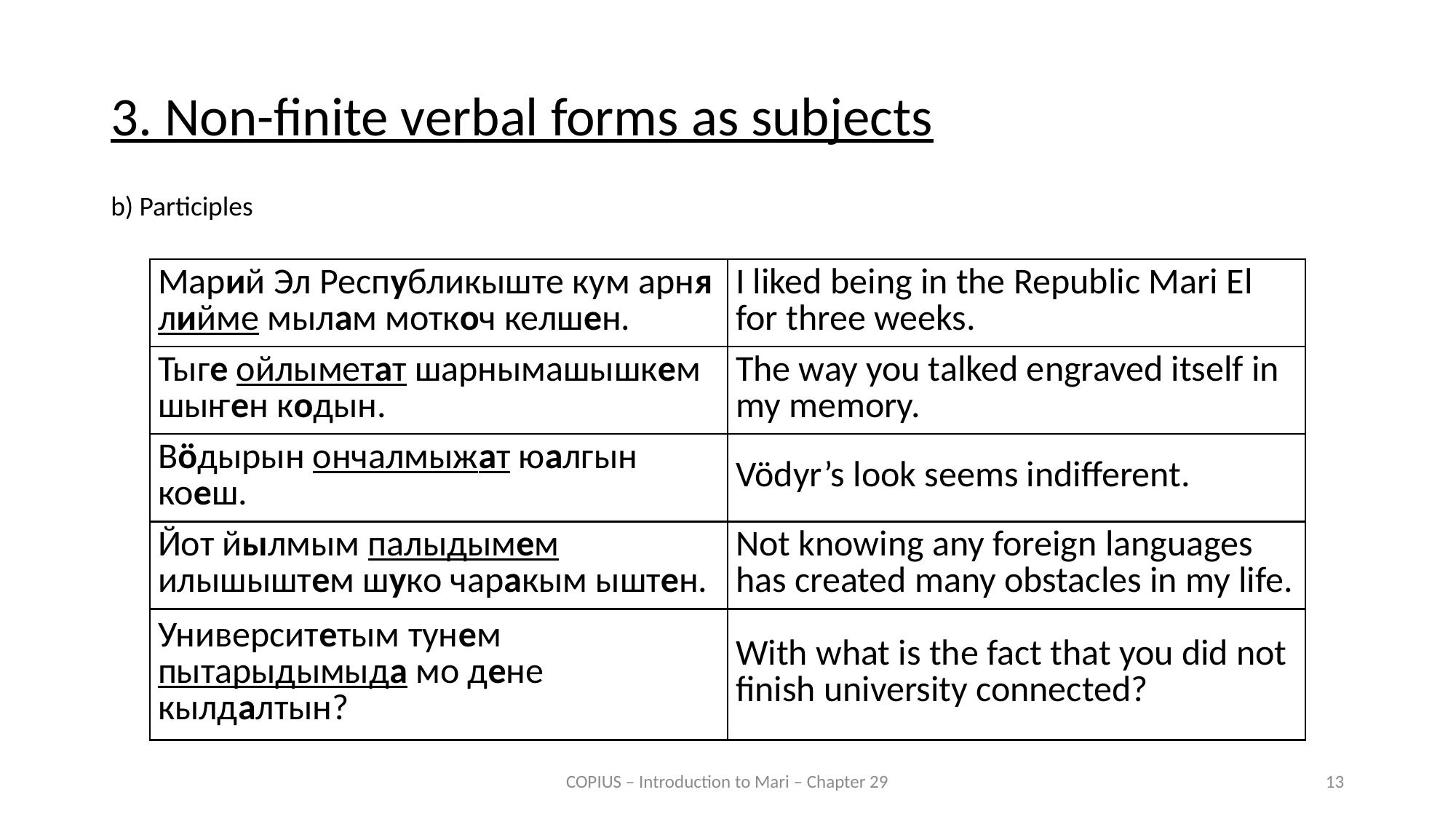

3. Non-finite verbal forms as subjects
b) Participles
| Марий Эл Республикыште кум арня лийме мылам моткоч келшен. | I liked being in the Republic Mari El for three weeks. |
| --- | --- |
| Тыге ойлыметат шарнымашышкем шыҥен кодын. | The way you talked engraved itself in my memory. |
| Вӧдырын ончалмыжат юалгын коеш. | Vödyr’s look seems indifferent. |
| Йот йылмым палыдымем илышыштем шуко чаракым ыштен. | Not knowing any foreign languages has created many obstacles in my life. |
| Университетым тунем пытарыдымыда мо дене кылдалтын? | With what is the fact that you did not finish university connected? |
COPIUS – Introduction to Mari – Chapter 29
13